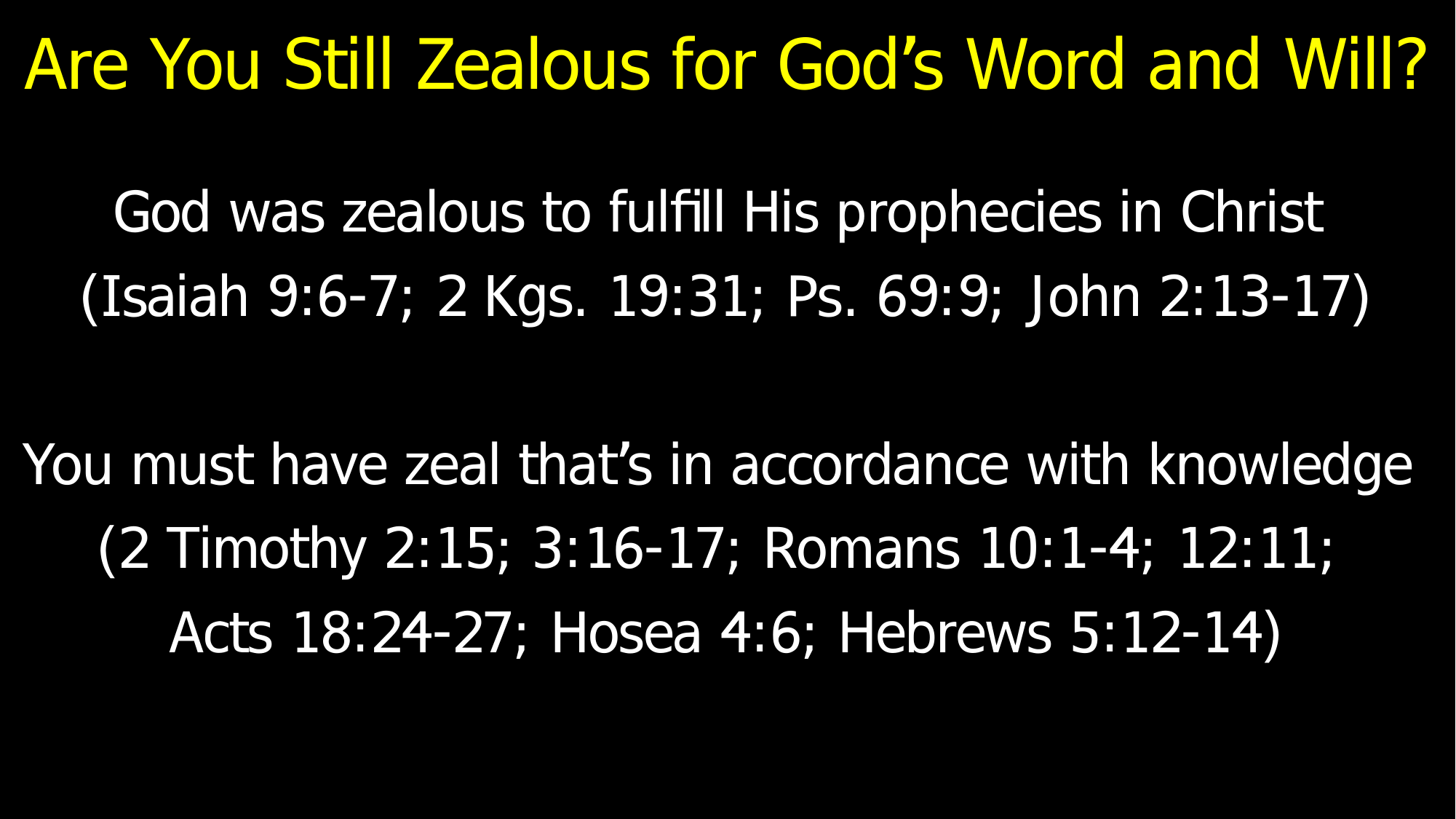

# Are You Still Zealous for God’s Word and Will?

God was zealous to fulfill His prophecies in Christ
(Isaiah 9:6-7; 2 Kgs. 19:31; Ps. 69:9; John 2:13-17)

You must have zeal that’s in accordance with knowledge
(2 Timothy 2:15; 3:16-17; Romans 10:1-4; 12:11;
Acts 18:24-27; Hosea 4:6; Hebrews 5:12-14)